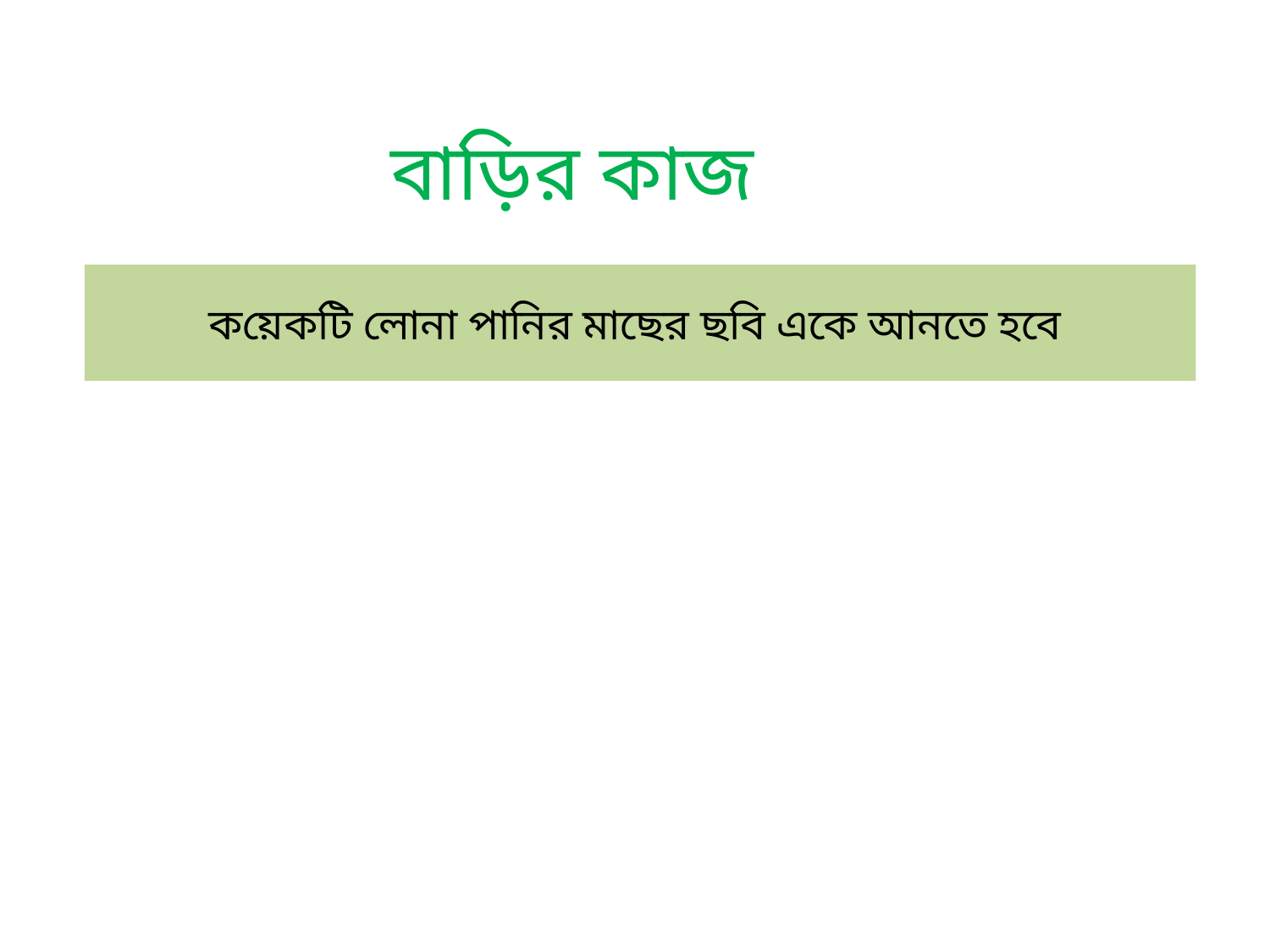

বাড়ির কাজ
# কয়েকটি লোনা পানির মাছের ছবি একে আনতে হবে